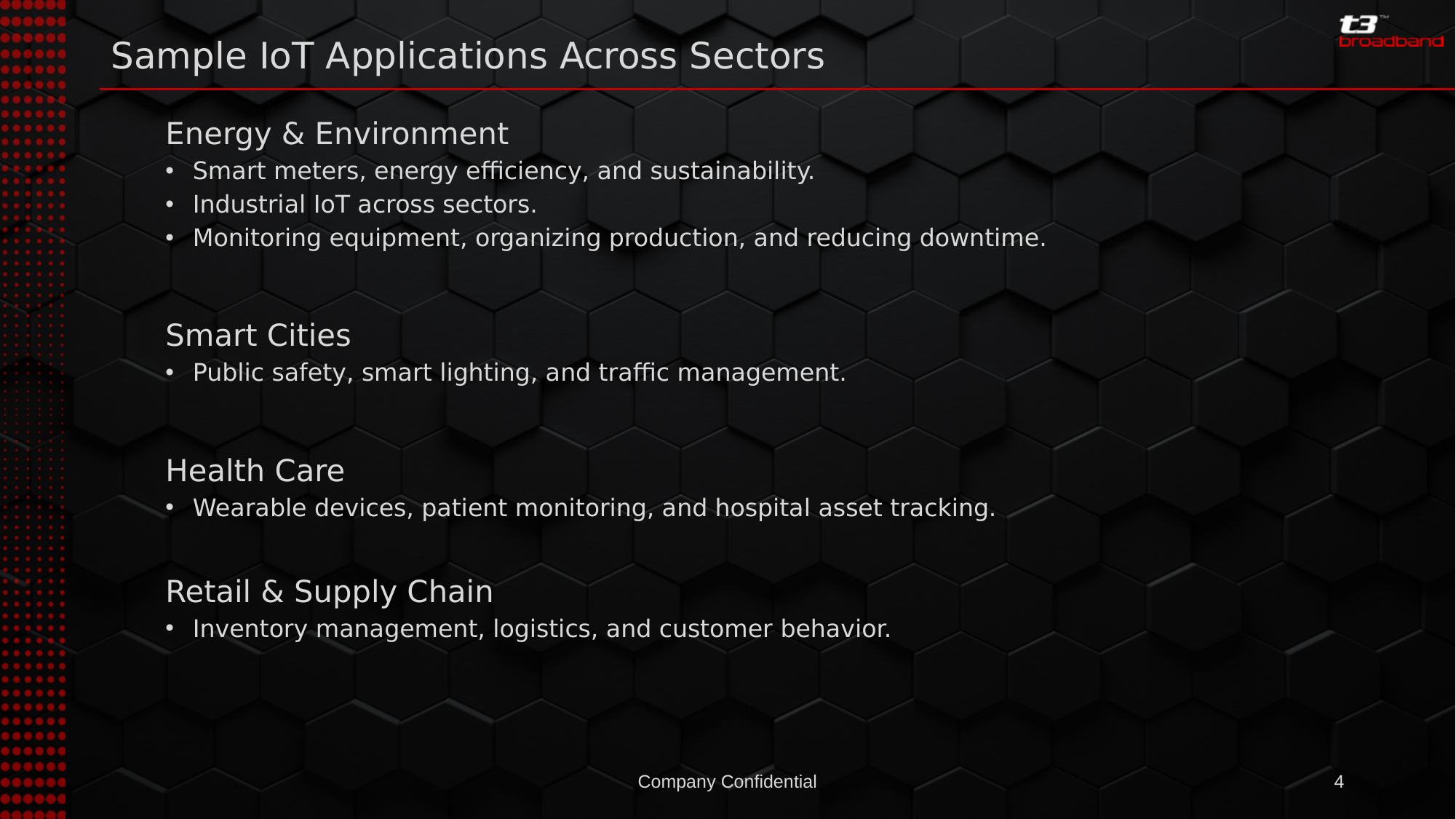

# Sample IoT Applications Across Sectors
Energy & Environment
Smart meters, energy efficiency, and sustainability.
Industrial IoT across sectors.
Monitoring equipment, organizing production, and reducing downtime.

Smart Cities
Public safety, smart lighting, and traffic management.

Health Care
Wearable devices, patient monitoring, and hospital asset tracking.

Retail & Supply Chain
Inventory management, logistics, and customer behavior.

Company Confidential
4